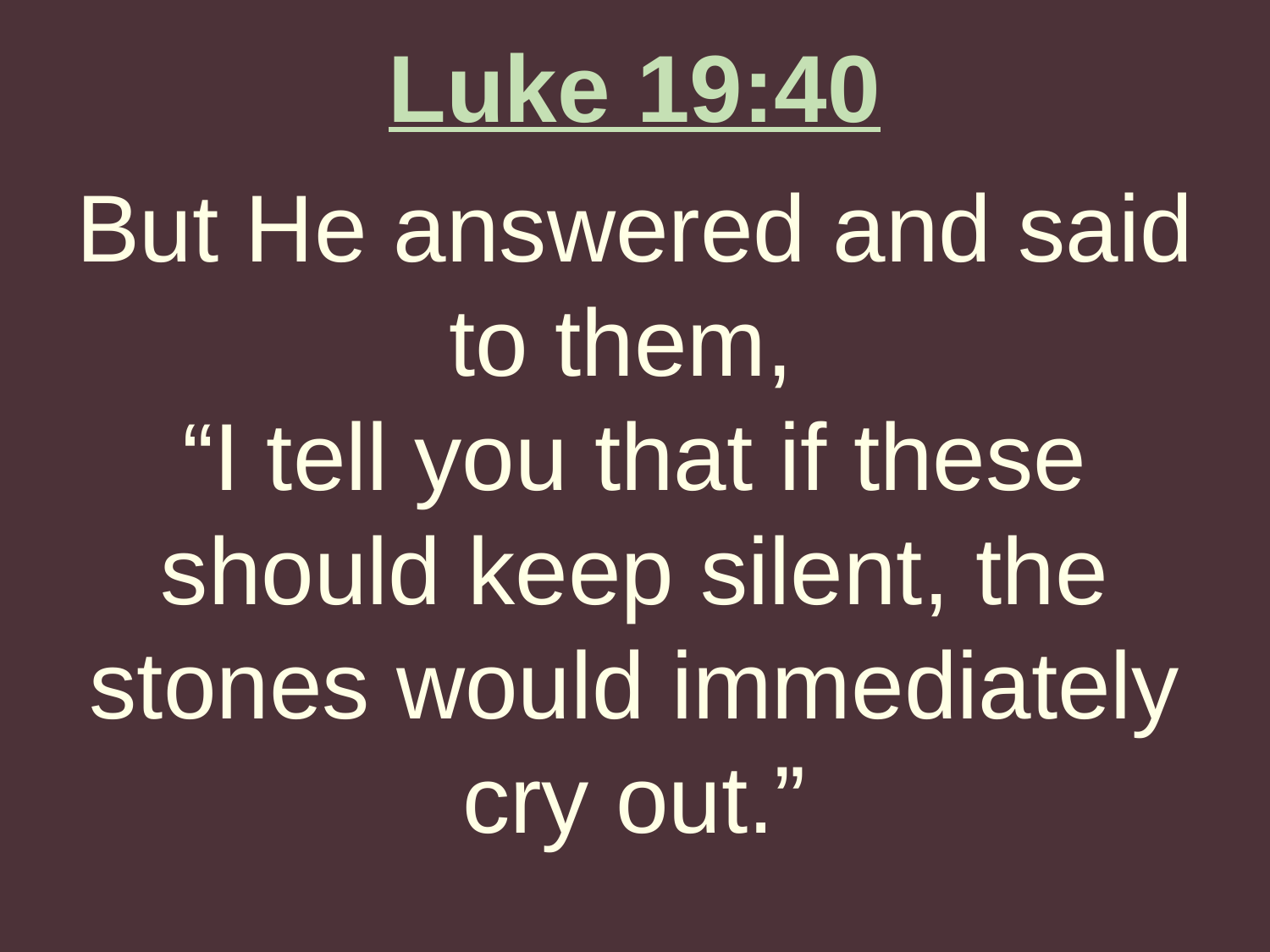

Luke 19:40

But He answered and said to them,
“I tell you that if these should keep silent, the stones would immediately cry out.”